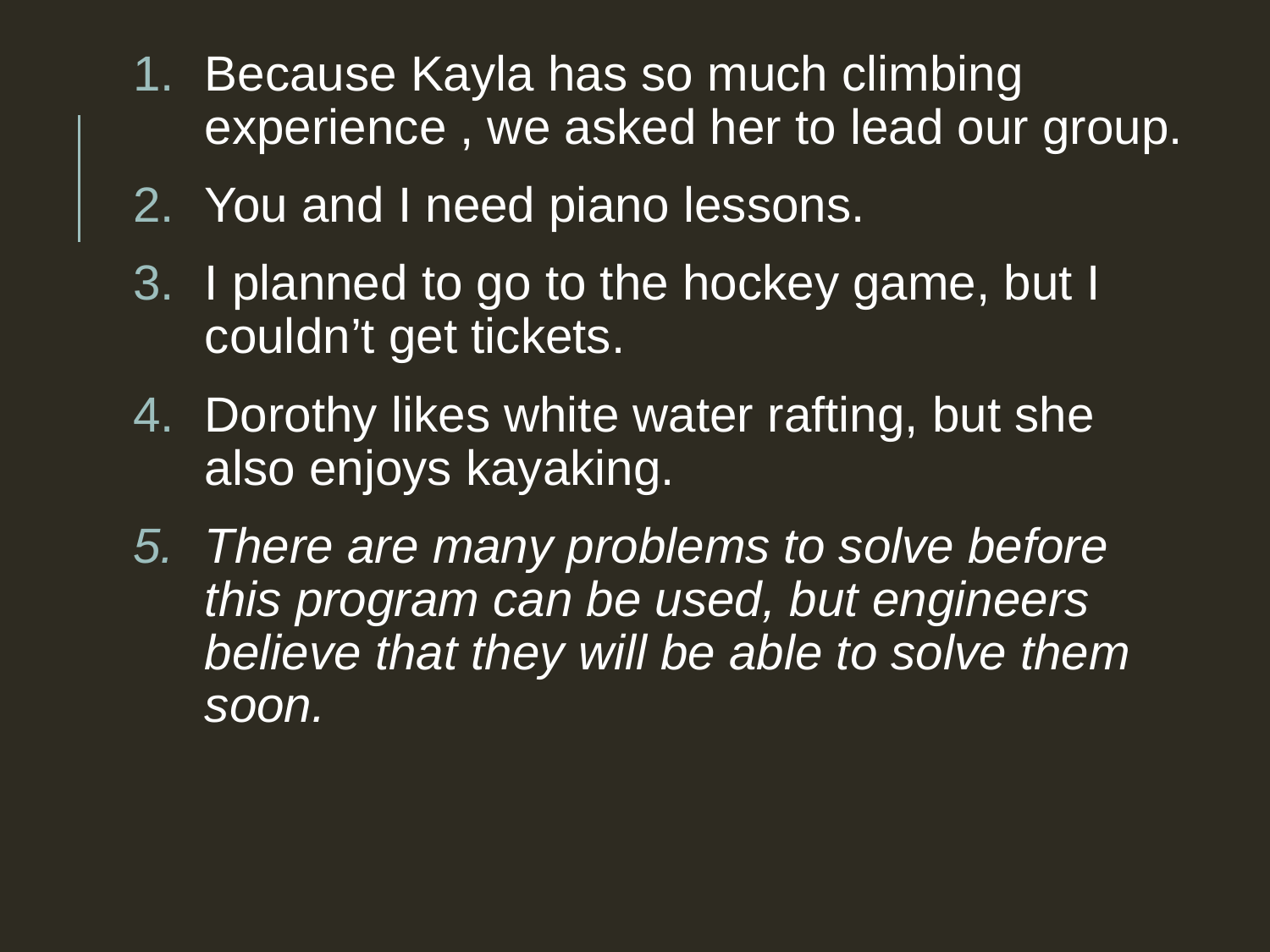

Because Kayla has so much climbing experience , we asked her to lead our group.
You and I need piano lessons.
I planned to go to the hockey game, but I couldn’t get tickets.
Dorothy likes white water rafting, but she also enjoys kayaking.
There are many problems to solve before this program can be used, but engineers believe that they will be able to solve them soon.